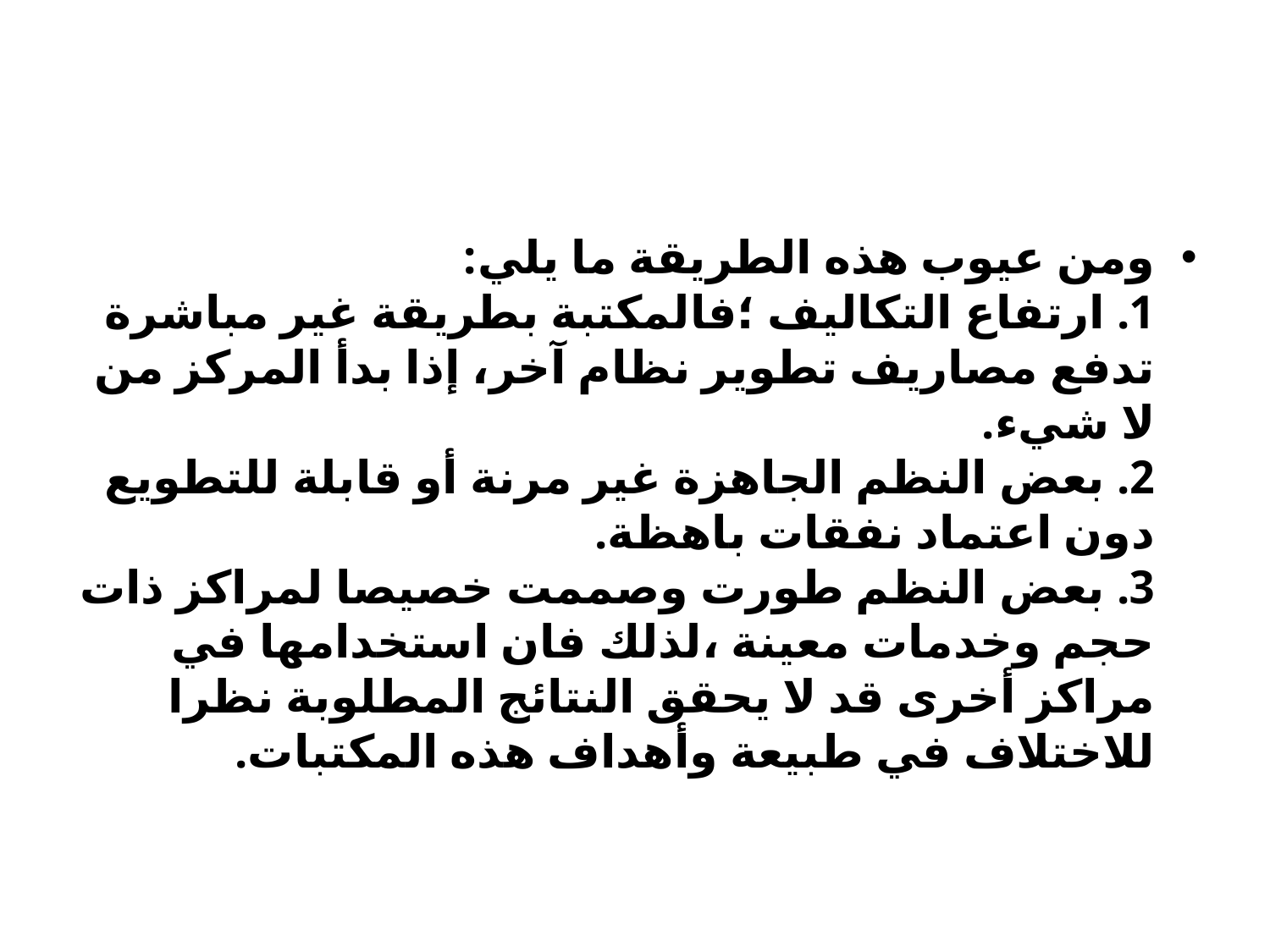

#
ومن عيوب هذه الطريقة ما يلي:
1. ارتفاع التكاليف ؛فالمكتبة بطريقة غير مباشرة تدفع مصاريف تطوير نظام آخر، إذا بدأ المركز من لا شيء.
2. بعض النظم الجاهزة غير مرنة أو قابلة للتطويع دون اعتماد نفقات باهظة.
3. بعض النظم طورت وصممت خصيصا لمراكز ذات حجم وخدمات معينة ،لذلك فان استخدامها في مراكز أخرى قد لا يحقق النتائج المطلوبة نظرا للاختلاف في طبيعة وأهداف هذه المكتبات.